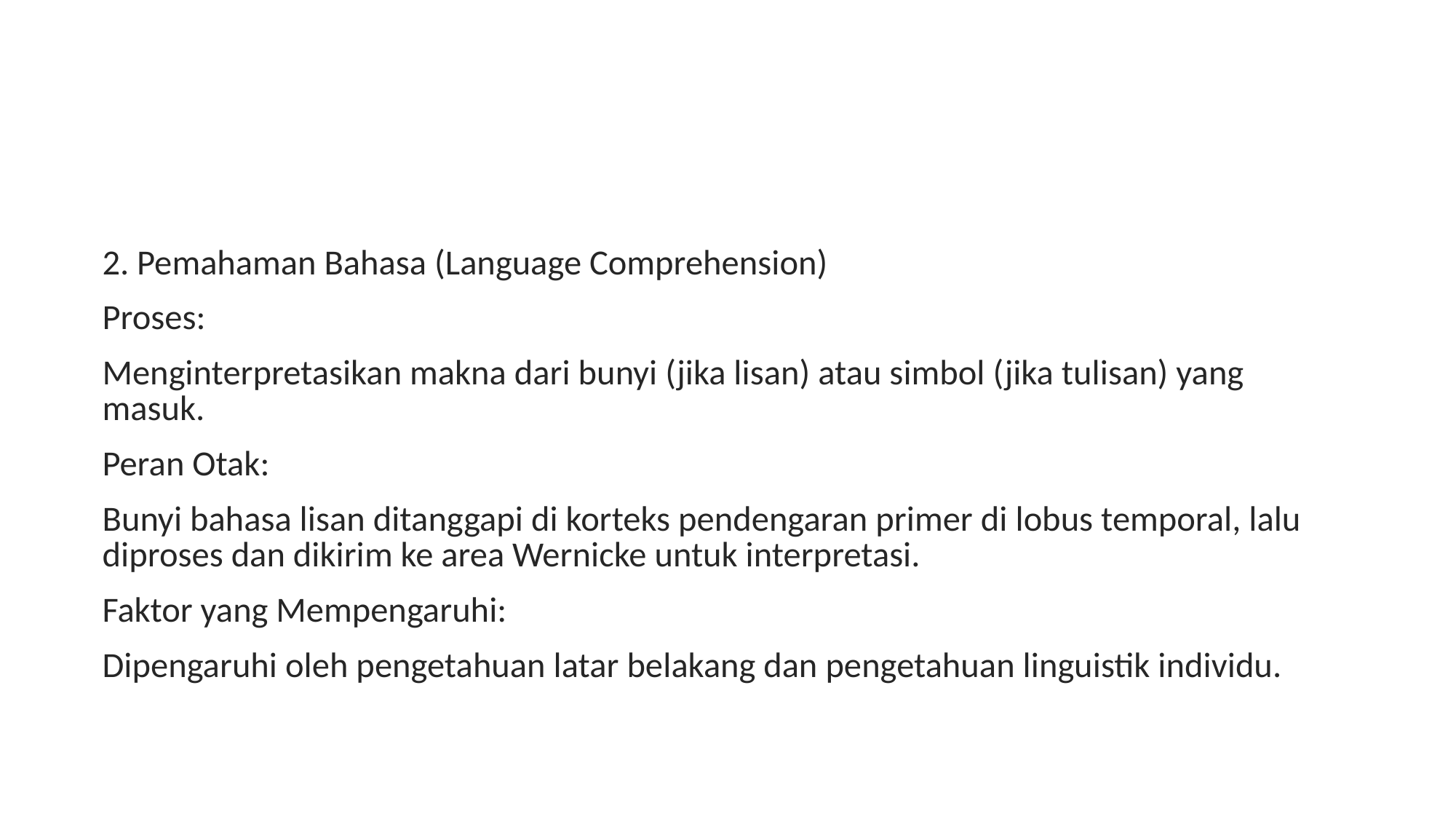

#
2. Pemahaman Bahasa (Language Comprehension)
Proses:
Menginterpretasikan makna dari bunyi (jika lisan) atau simbol (jika tulisan) yang masuk.
Peran Otak:
Bunyi bahasa lisan ditanggapi di korteks pendengaran primer di lobus temporal, lalu diproses dan dikirim ke area Wernicke untuk interpretasi.
Faktor yang Mempengaruhi:
Dipengaruhi oleh pengetahuan latar belakang dan pengetahuan linguistik individu.